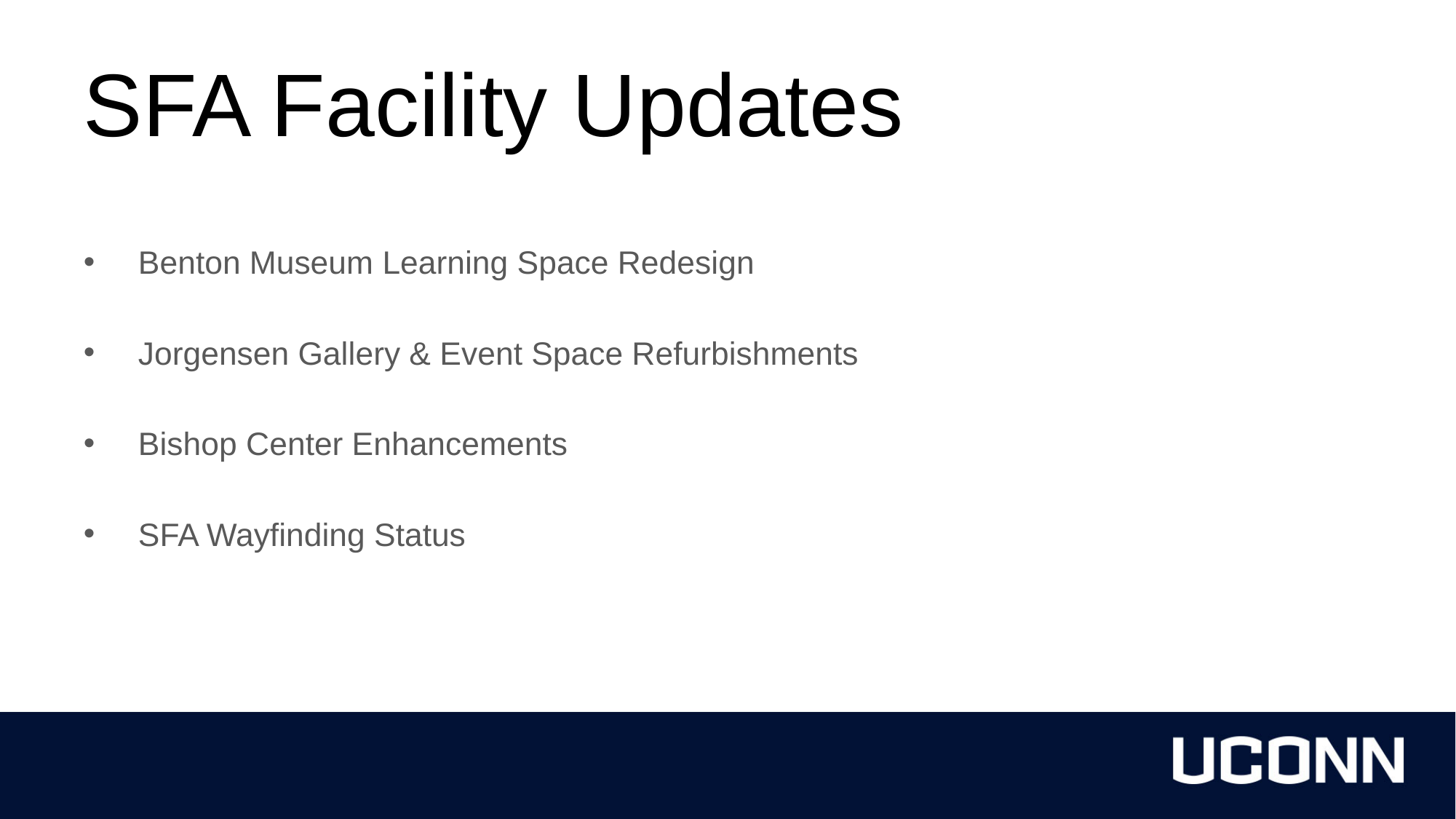

# SFA Facility Updates

Benton Museum Learning Space Redesign

Jorgensen Gallery & Event Space Refurbishments

Bishop Center Enhancements

SFA Wayfinding Status